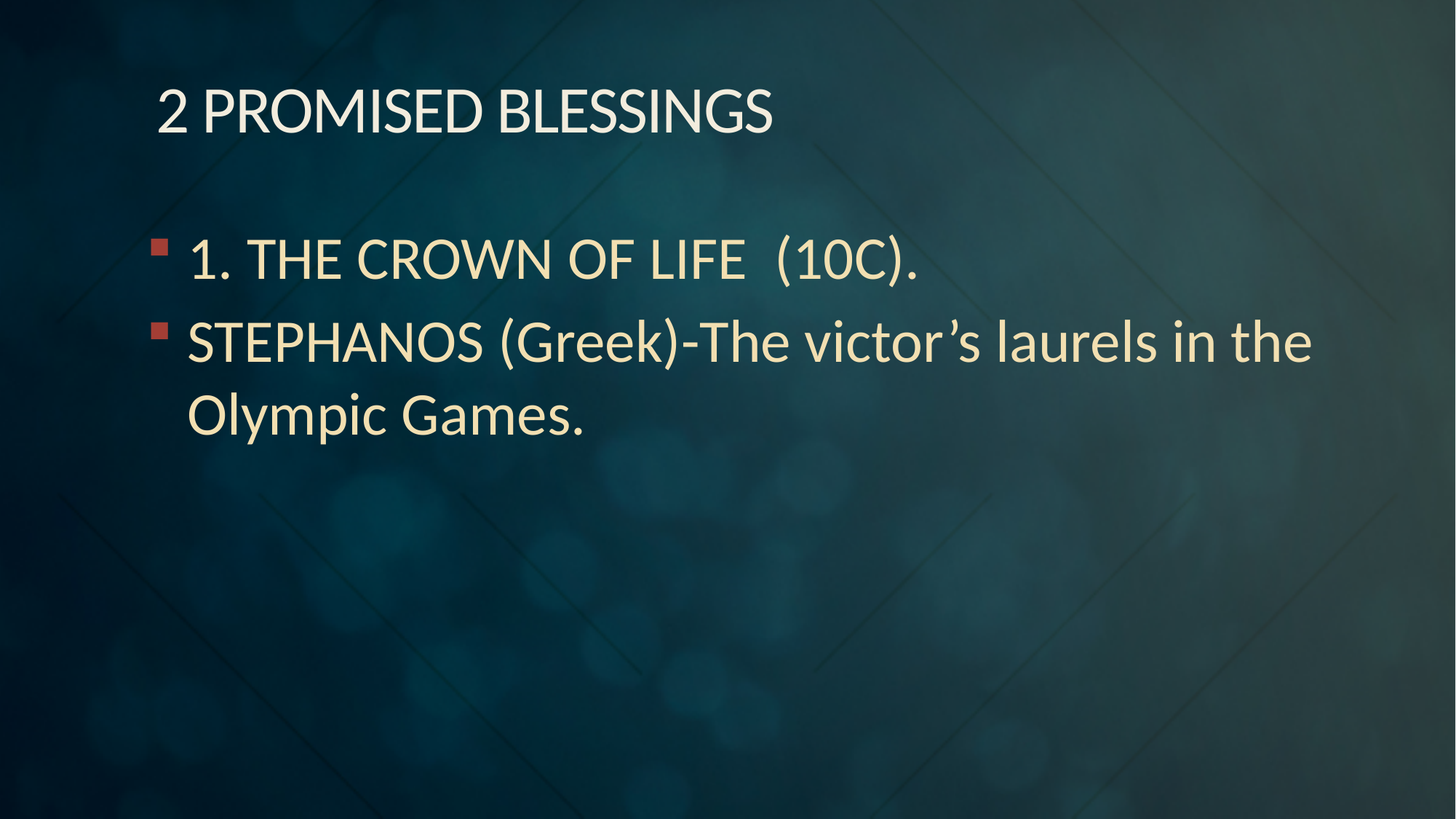

# 2 PROMISED BLESSINGS
1. THE CROWN OF LIFE  (10C).
STEPHANOS (Greek)-The victor’s laurels in the Olympic Games.